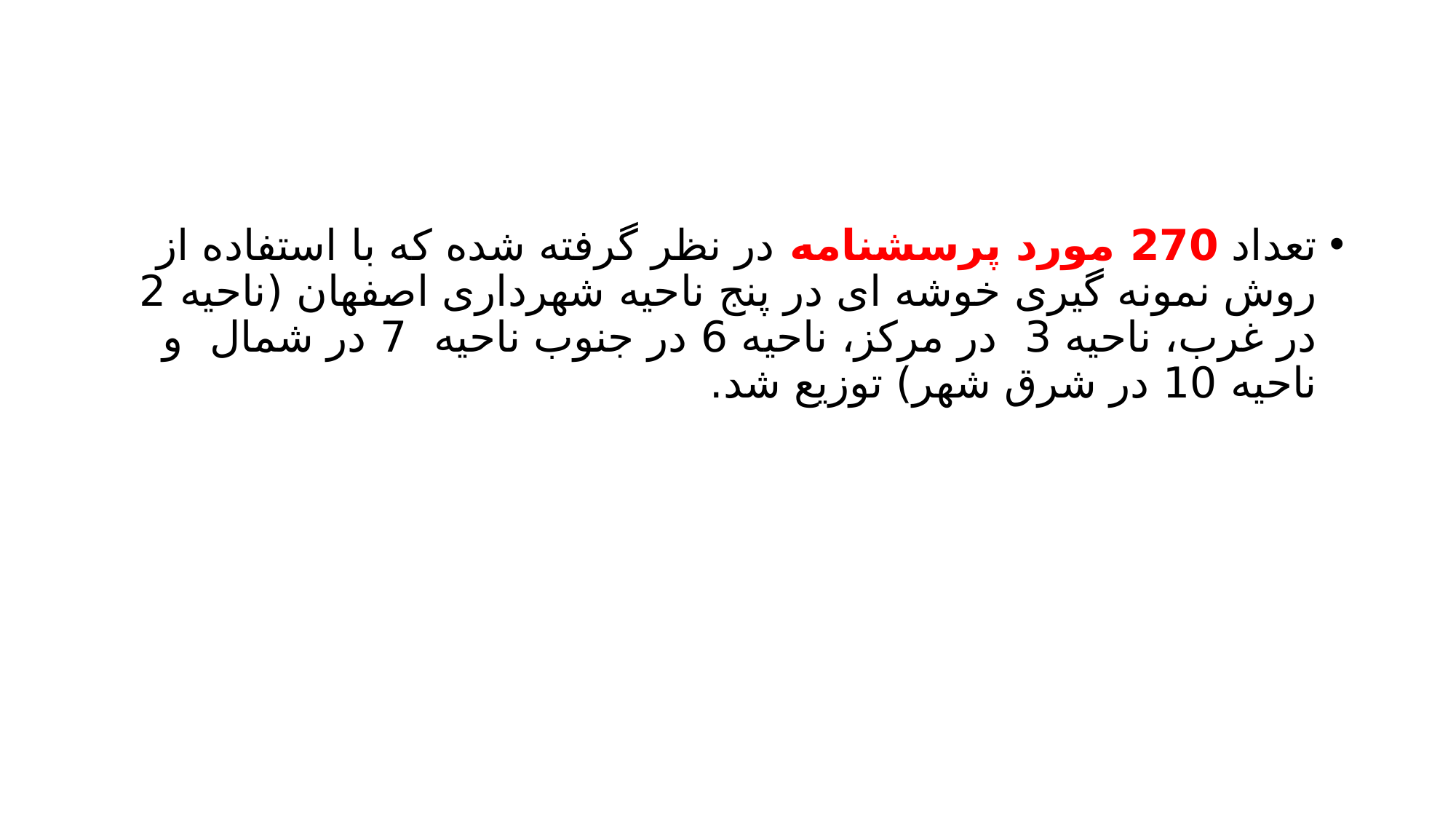

#
تعداد 270 مورد پرسشنامه در نظر گرفته شده که با استفاده از روش نمونه گیری خوشه ای در پنج ناحیه شهرداری اصفهان (ناحیه 2 در غرب، ناحیه 3  در مرکز، ناحیه 6 در جنوب ناحیه  7 در شمال  و ناحیه 10 در شرق شهر) توزیع شد.